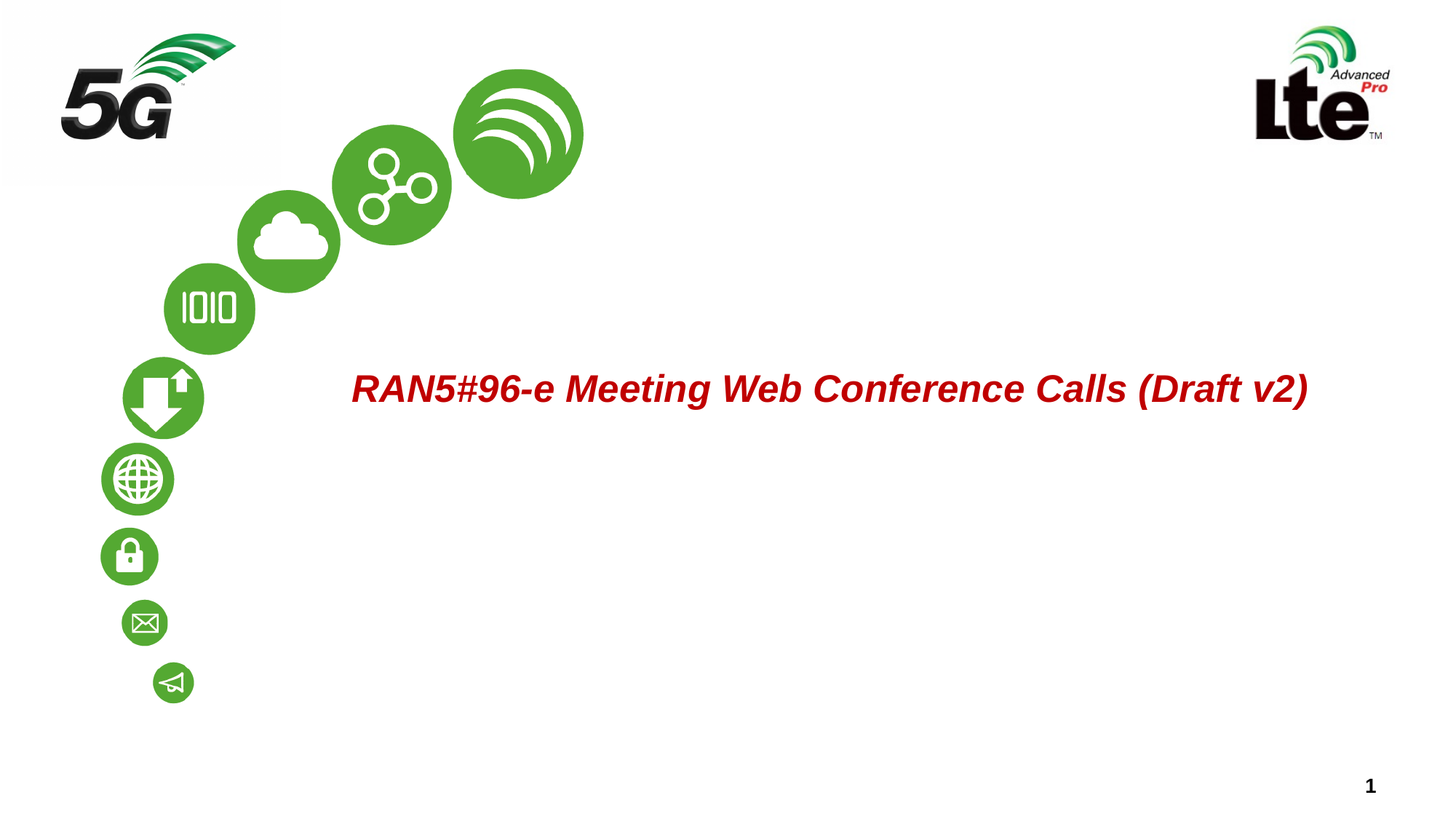

# RAN5#96-e Meeting Web Conference Calls (Draft v2)